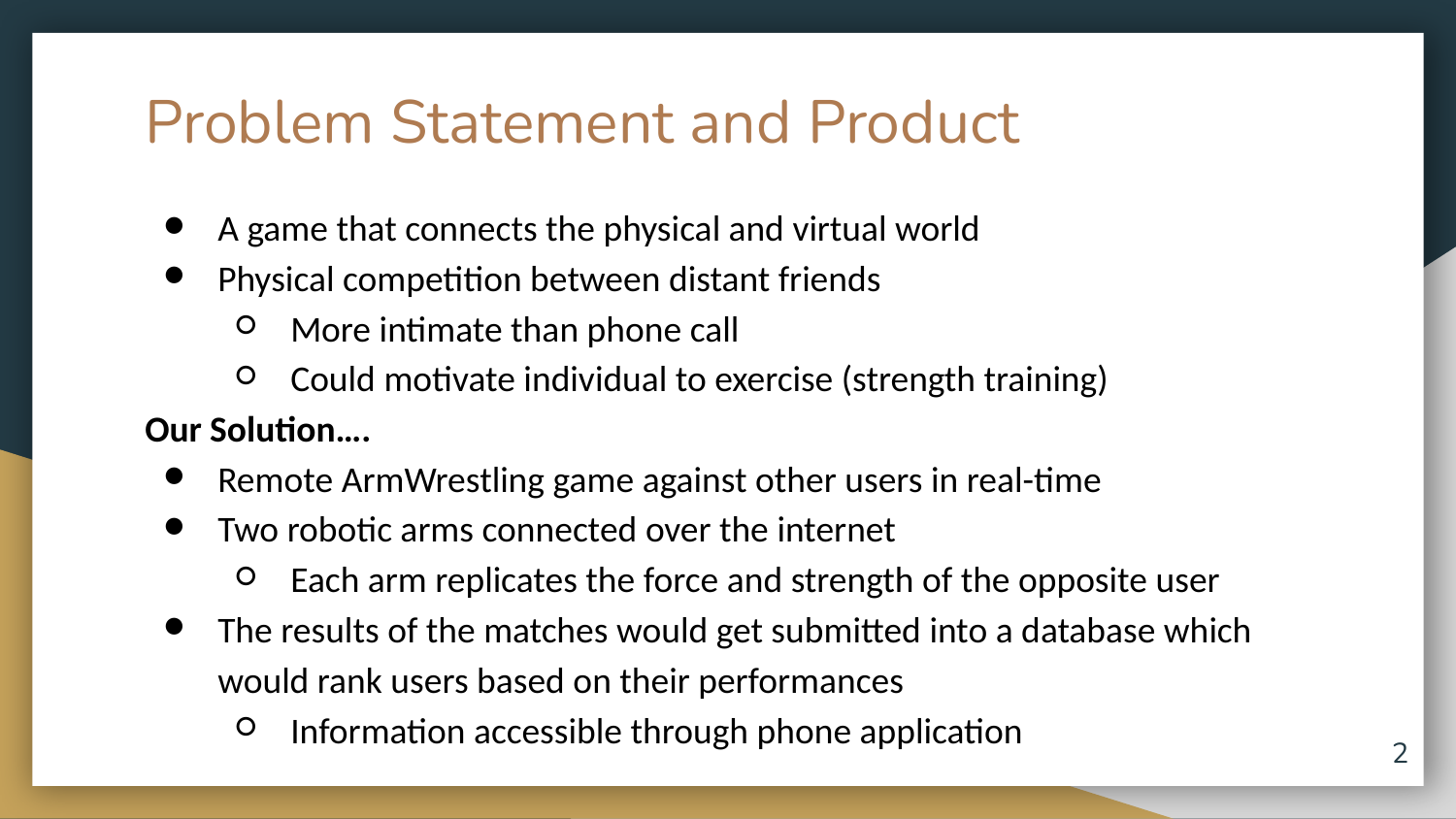

# Problem Statement and Product
A game that connects the physical and virtual world
Physical competition between distant friends
More intimate than phone call
Could motivate individual to exercise (strength training)
Our Solution….
Remote ArmWrestling game against other users in real-time
Two robotic arms connected over the internet
Each arm replicates the force and strength of the opposite user
The results of the matches would get submitted into a database which would rank users based on their performances
Information accessible through phone application

2